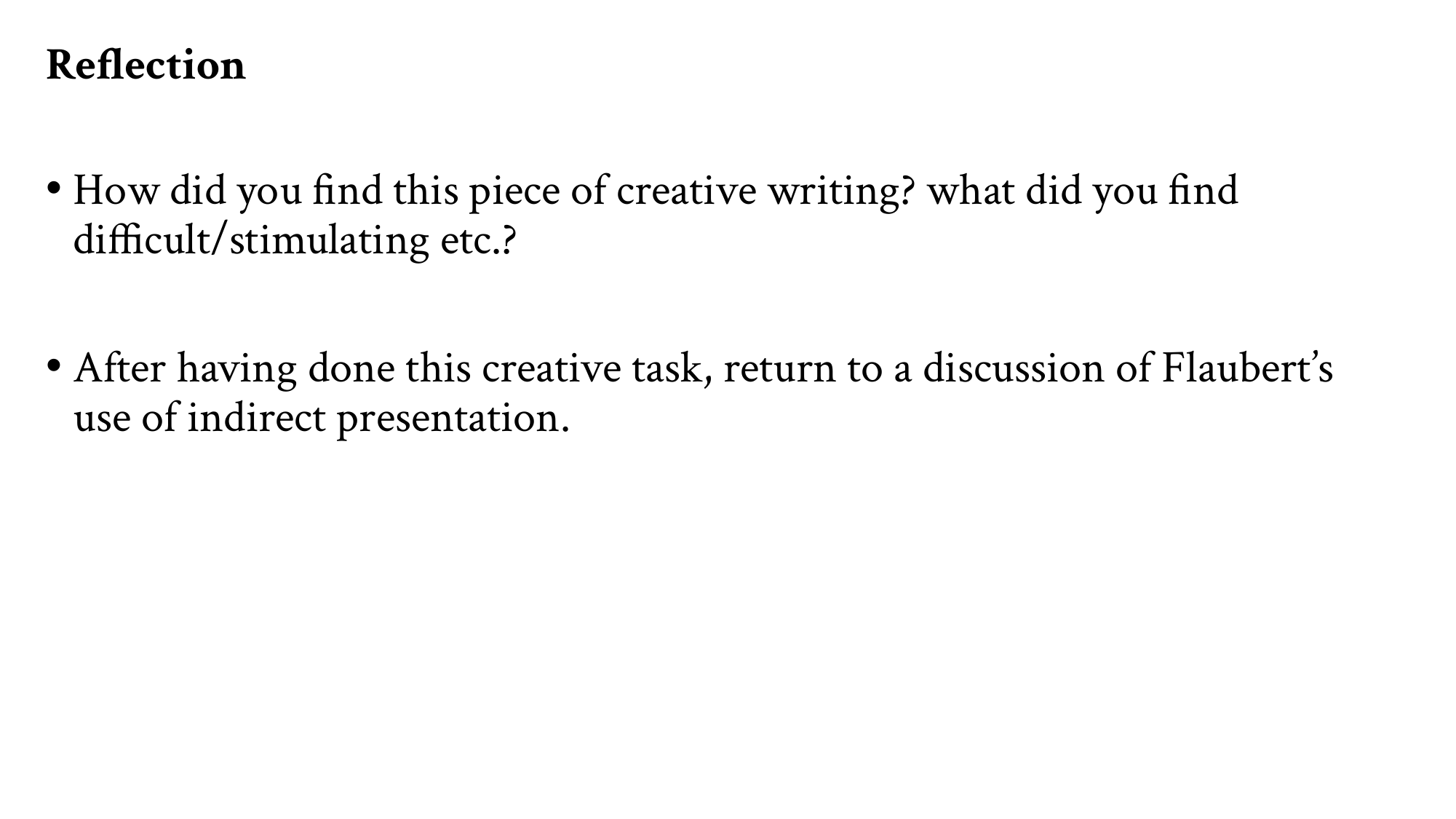

# Reflection
How did you find this piece of creative writing? what did you find difficult/stimulating etc.?

After having done this creative task, return to a discussion of Flaubert’s use of indirect presentation.